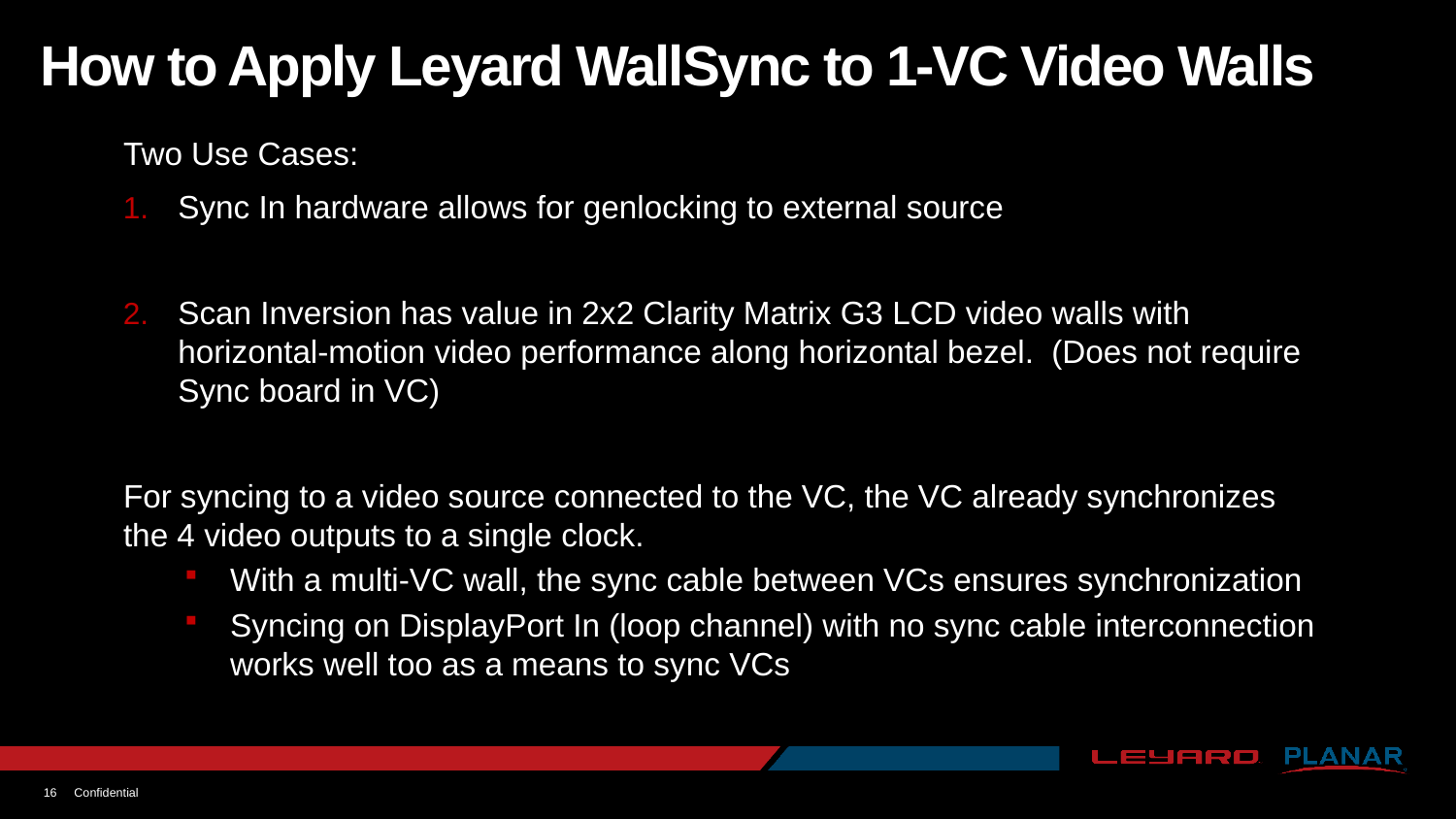

# How to Apply Leyard WallSync to 1-VC Video Walls
Two Use Cases:
Sync In hardware allows for genlocking to external source

Scan Inversion has value in 2x2 Clarity Matrix G3 LCD video walls with horizontal-motion video performance along horizontal bezel.  (Does not require Sync board in VC)

For syncing to a video source connected to the VC, the VC already synchronizes the 4 video outputs to a single clock.
With a multi-VC wall, the sync cable between VCs ensures synchronization
Syncing on DisplayPort In (loop channel) with no sync cable interconnection works well too as a means to sync VCs